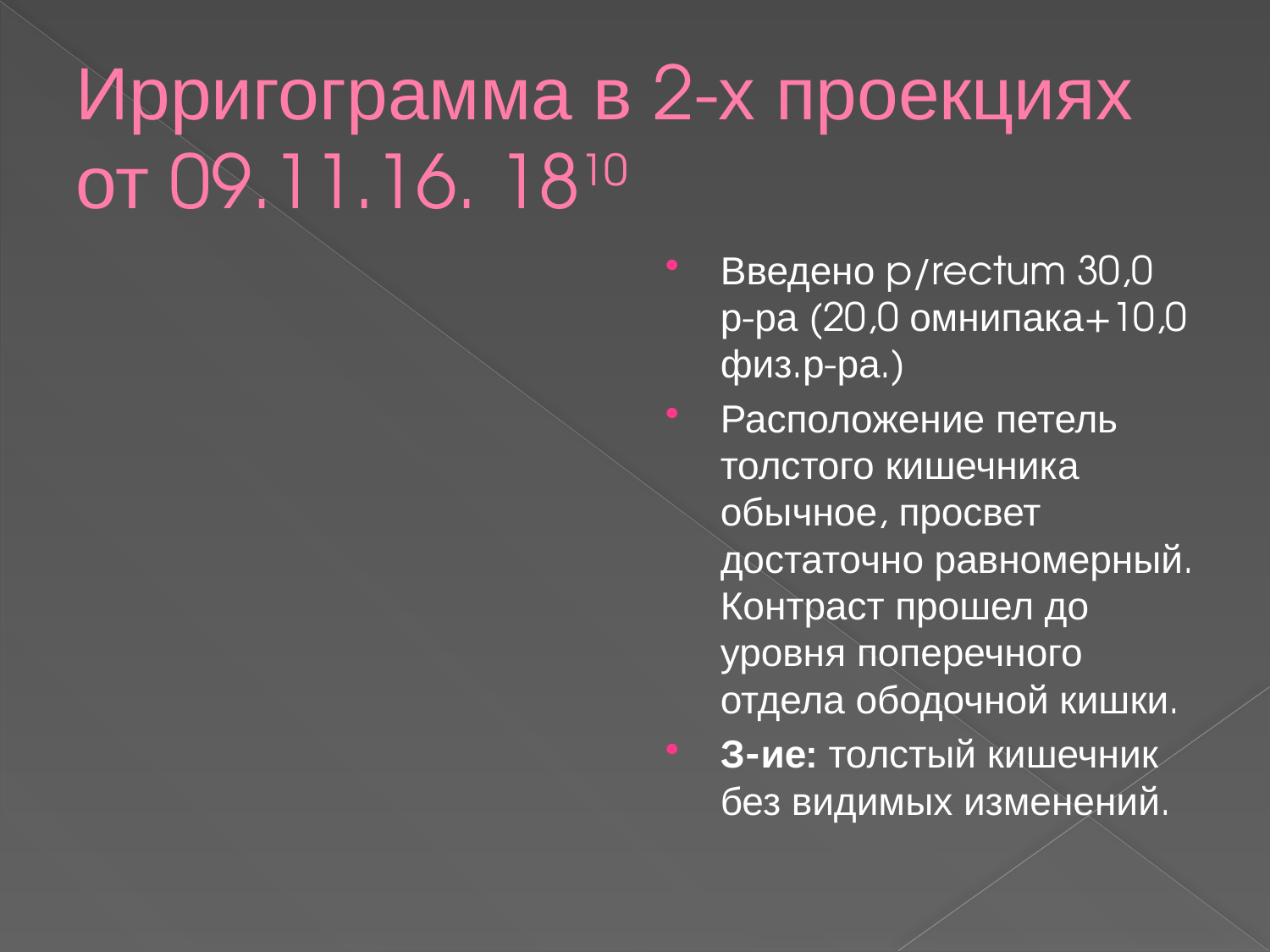

# Ирригограмма в 2-х проекциях от 09.11.16. 1810

Введено p/rectum 30,0 р-ра (20,0 омнипака+10,0 физ.р-ра.)
Расположение петель толстого кишечника обычное, просвет достаточно равномерный. Контраст прошел до уровня поперечного отдела ободочной кишки.
З-ие: толстый кишечник без видимых изменений.